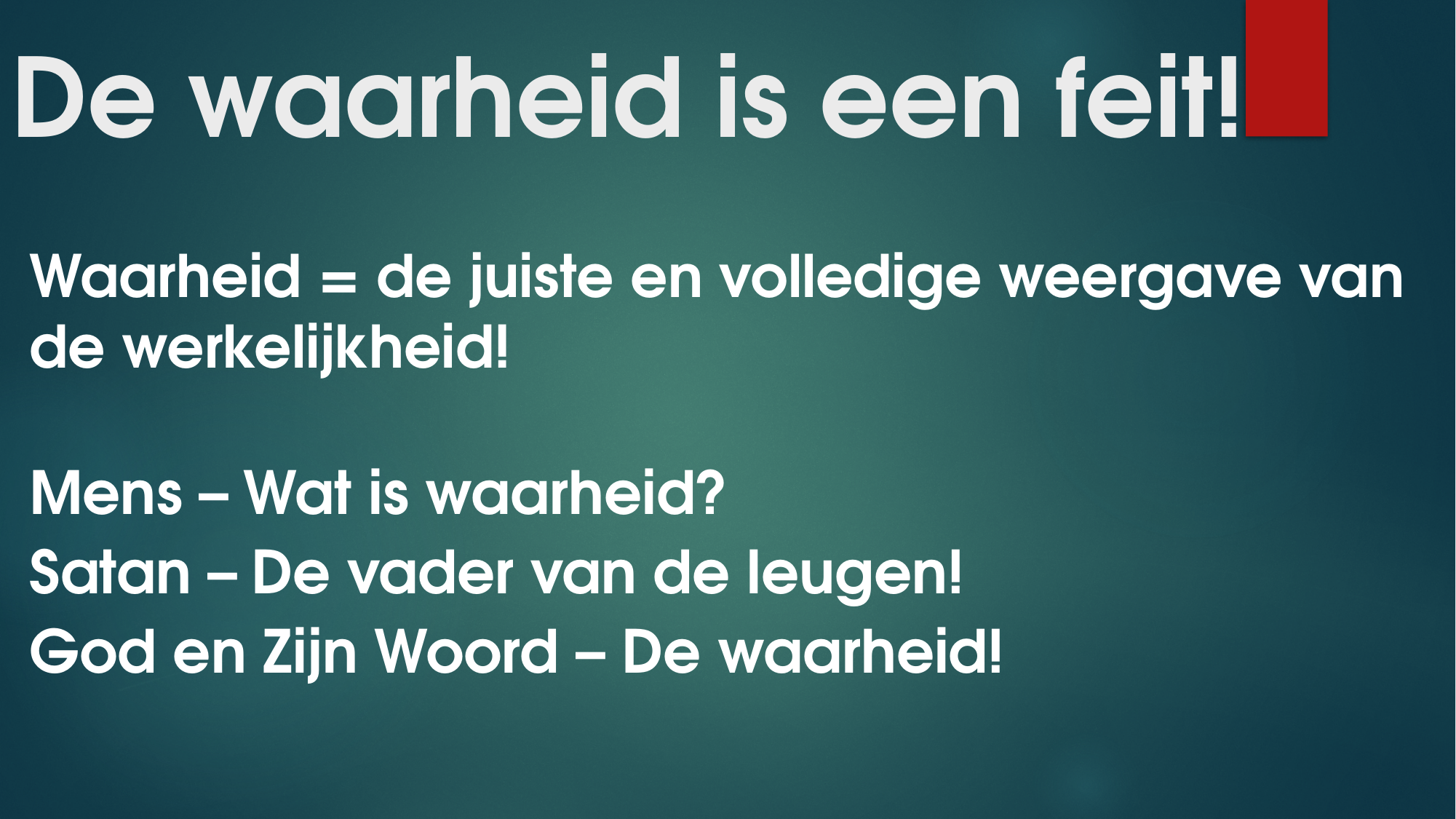

# De waarheid is een feit!
Waarheid = de juiste en volledige weergave van de werkelijkheid!

Mens – Wat is waarheid?
Satan – De vader van de leugen!
God en Zijn Woord – De waarheid!